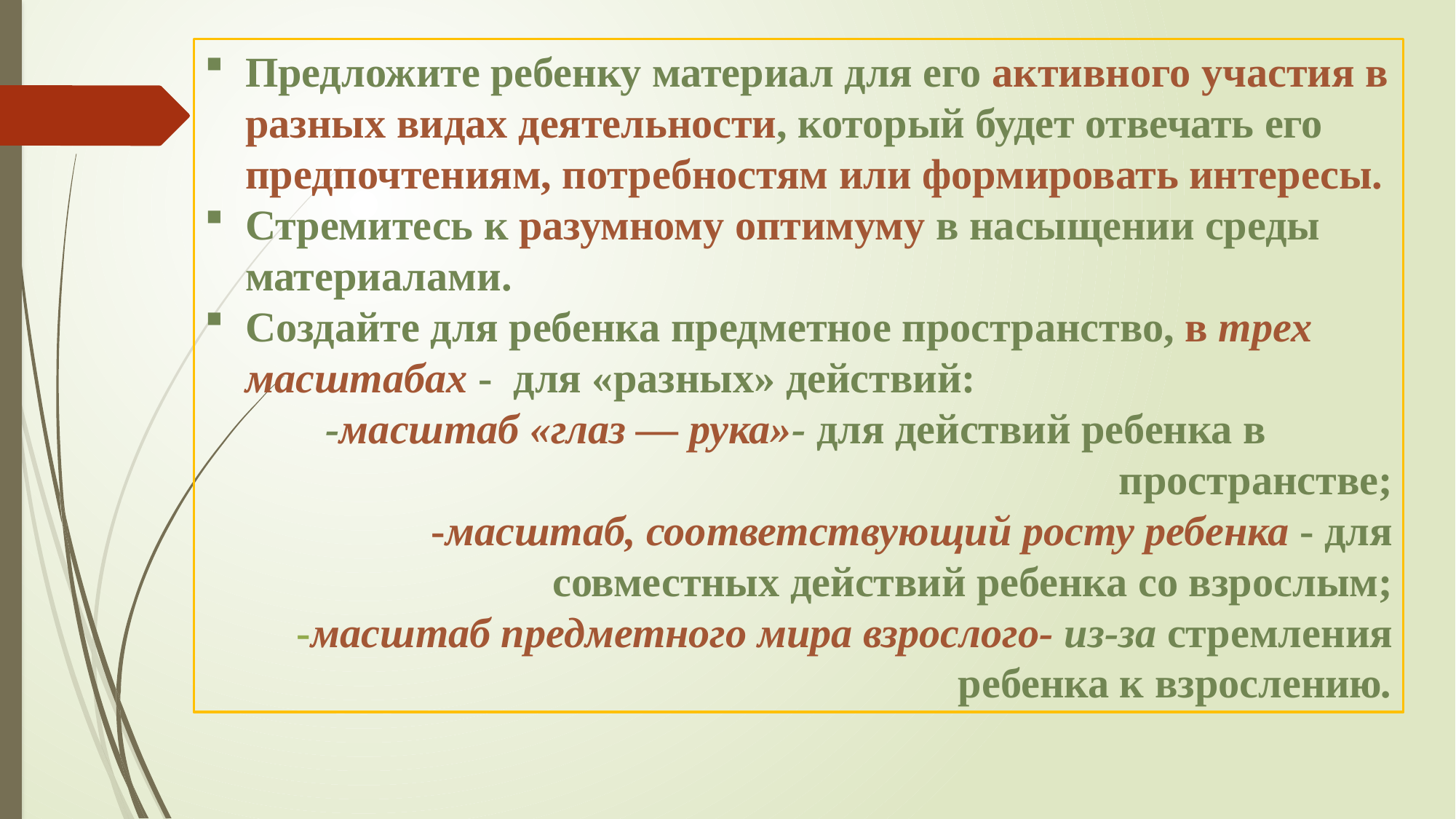

Предложите ребенку материал для его активного участия в разных видах деятельности, который будет отвечать его предпочтениям, потребностям или формировать интересы.
Стремитесь к разумному оптимуму в насыщении среды материалами.
Создайте для ребенка предметное пространство, в трех масштабах -  для «разных» действий:
   -масштаб «глаз — рука»- для действий ребенка в             пространстве;
 -масштаб, соответствующий росту ребенка - для совместных действий ребенка со взрослым;
-масштаб предметного мира взрослого- из-за стремления ребенка к взрослению.